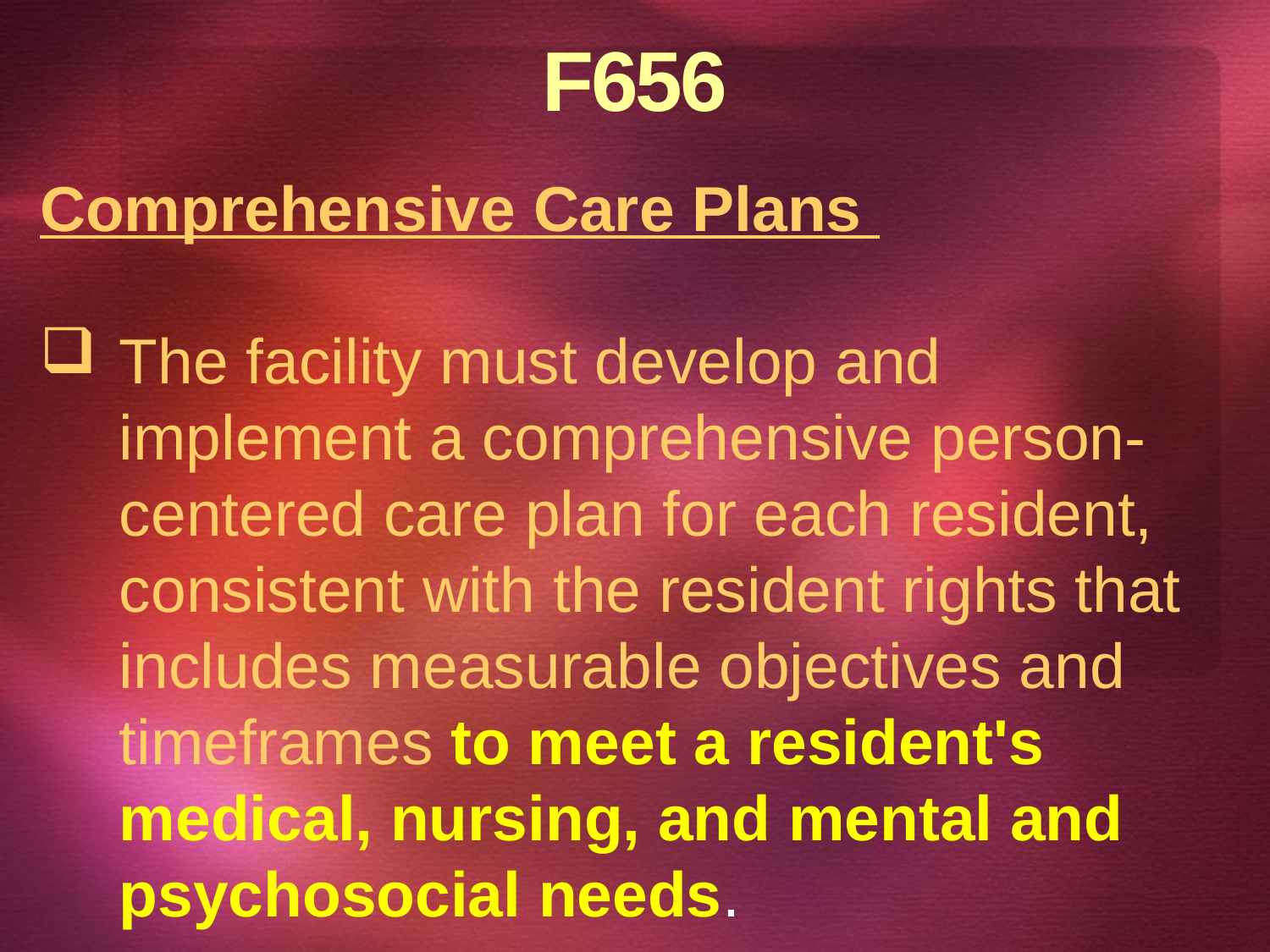

F656

Comprehensive Care Plans

The facility must develop and implement a comprehensive person-centered care plan for each resident, consistent with the resident rights that includes measurable objectives and timeframes to meet a resident's medical, nursing, and mental and psychosocial needs.